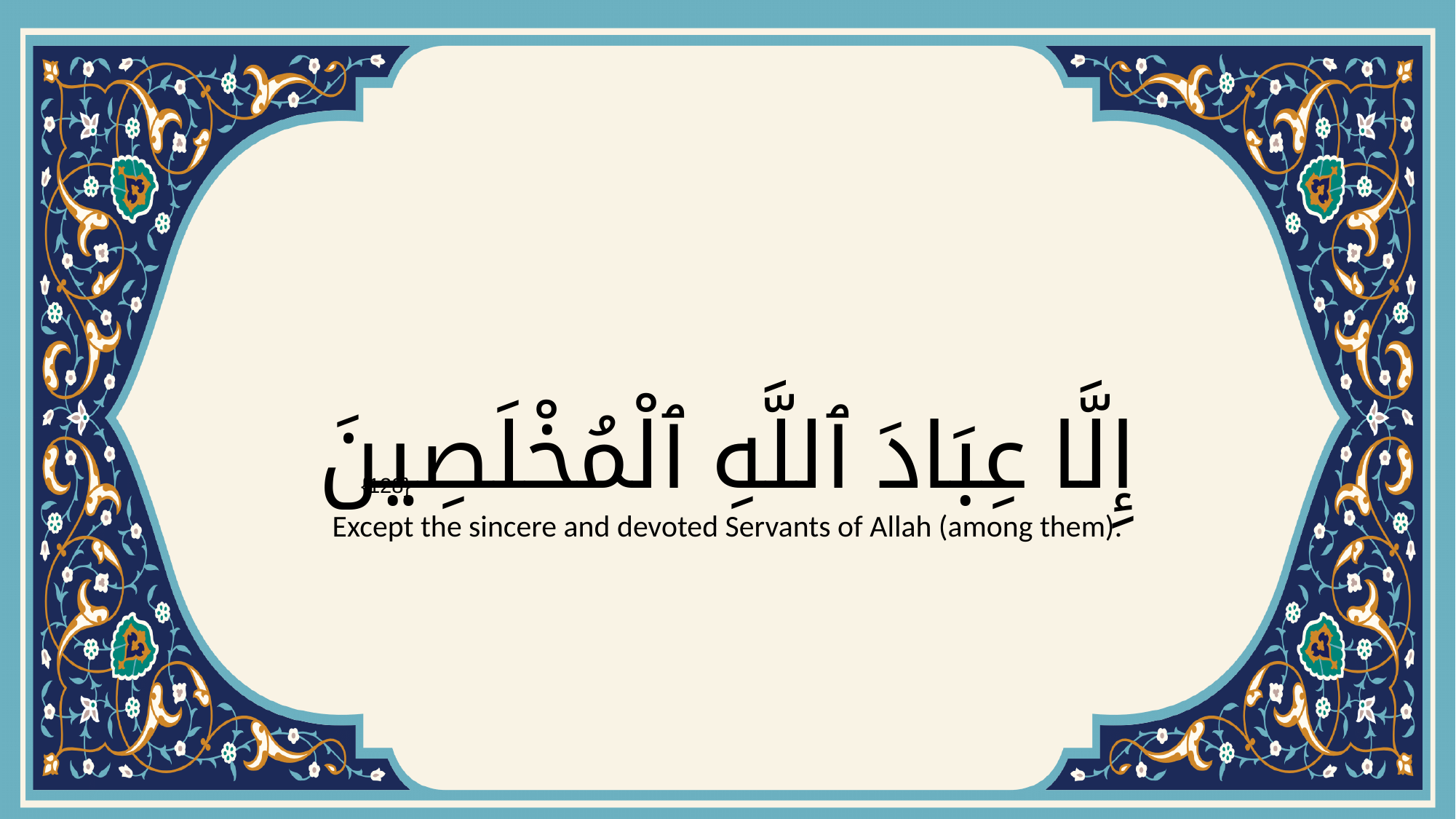

# إِلَّا عِبَادَ ٱللَّهِ ٱلْمُخْلَصِينَ
{128}
Except the sincere and devoted Servants of Allah (among them).